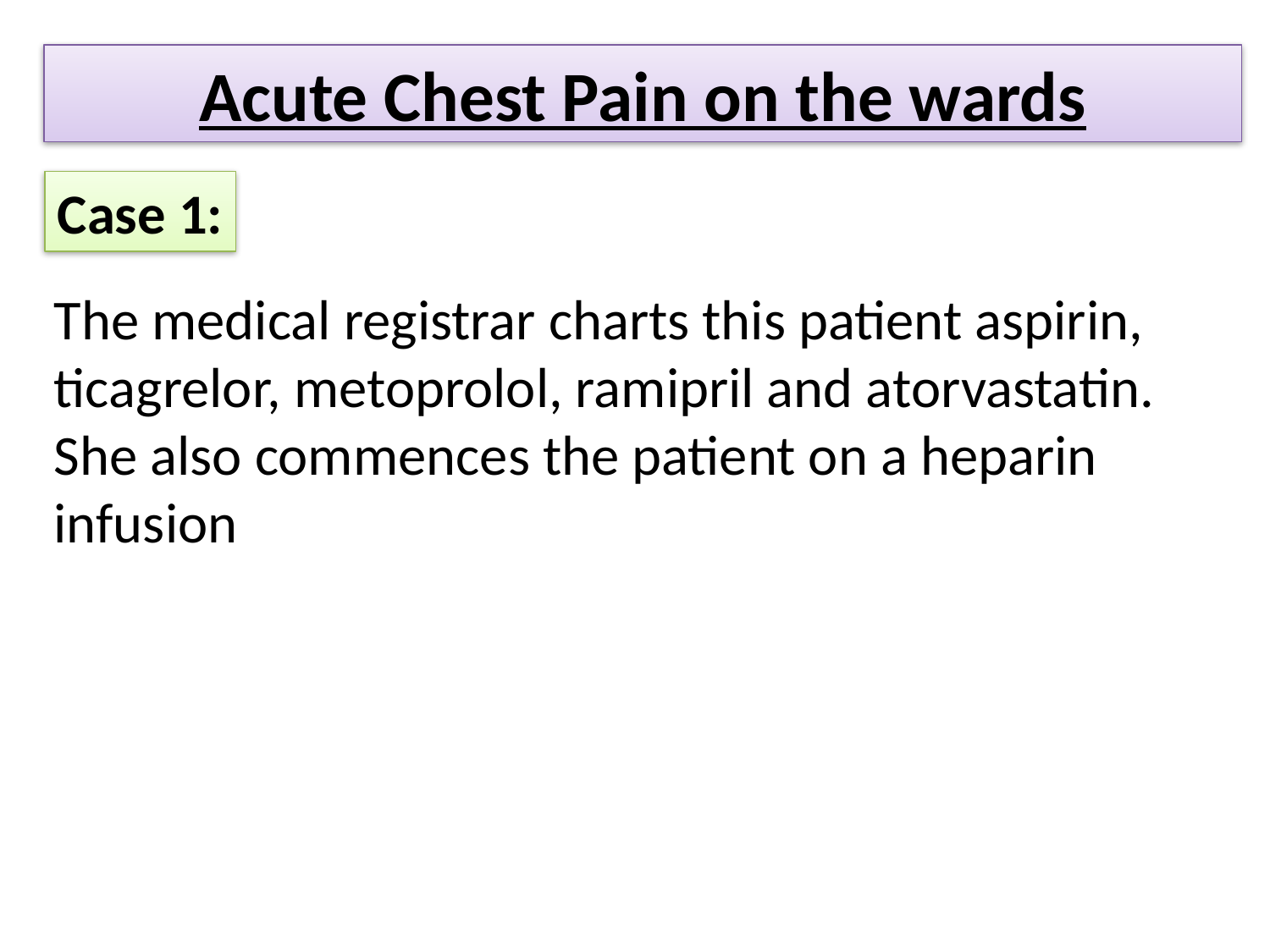

Acute Chest Pain on the wards
Case 1:
The medical registrar charts this patient aspirin, ticagrelor, metoprolol, ramipril and atorvastatin. She also commences the patient on a heparin infusion